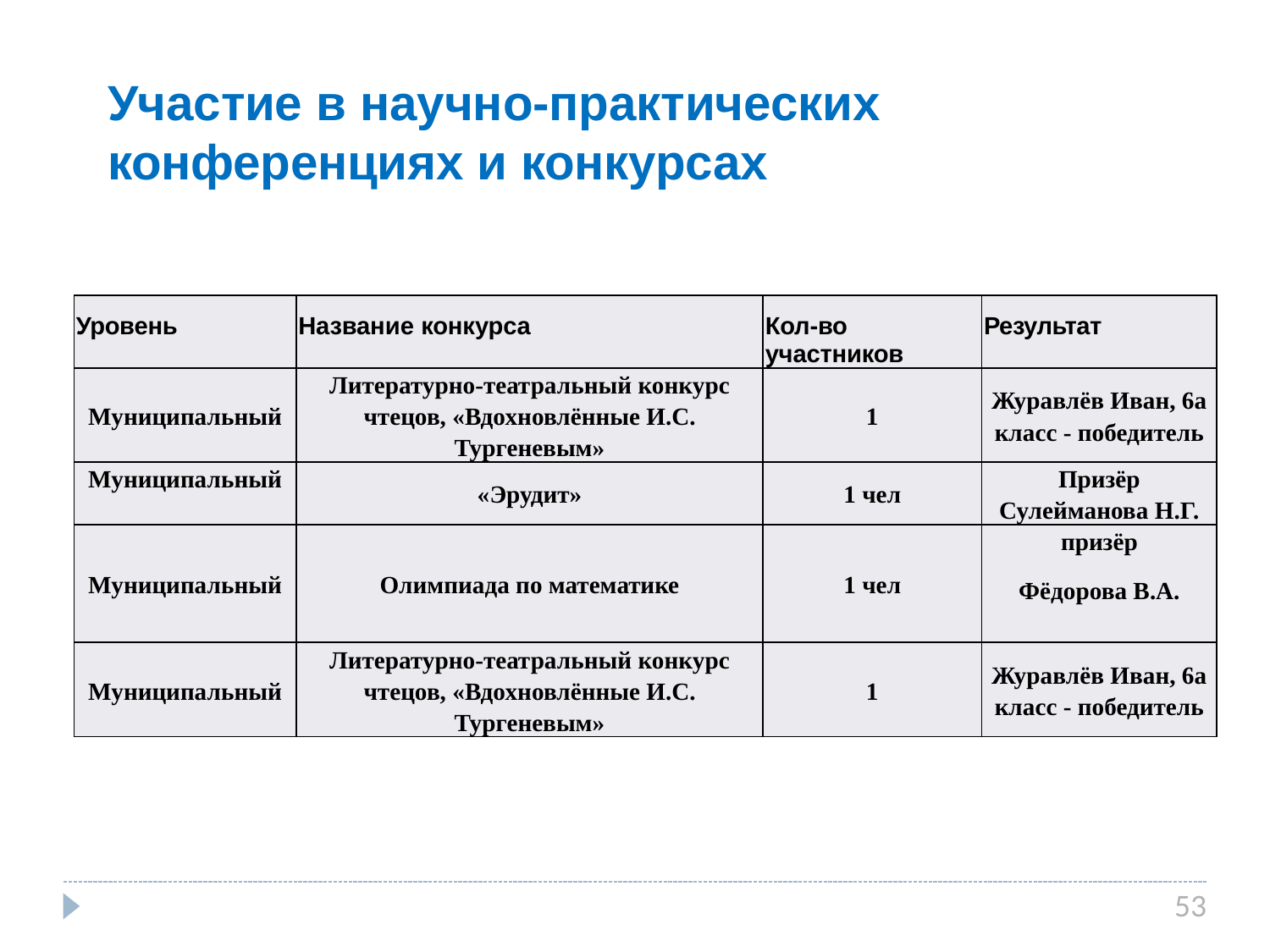

# Участие в научно-практических  конференциях и конкурсах
| Уровень | Название конкурса | Кол-во участников | Результат |
| --- | --- | --- | --- |
| Муниципальный | Литературно-театральный конкурс чтецов, «Вдохновлённые И.С. Тургеневым» | 1 | Журавлёв Иван, 6а класс - победитель |
| Муниципальный | «Эрудит» | 1 чел | Призёр Сулейманова Н.Г. |
| Муниципальный | Олимпиада по математике | 1 чел | призёр Фёдорова В.А. |
| Муниципальный | Литературно-театральный конкурс чтецов, «Вдохновлённые И.С. Тургеневым» | 1 | Журавлёв Иван, 6а класс - победитель |
53